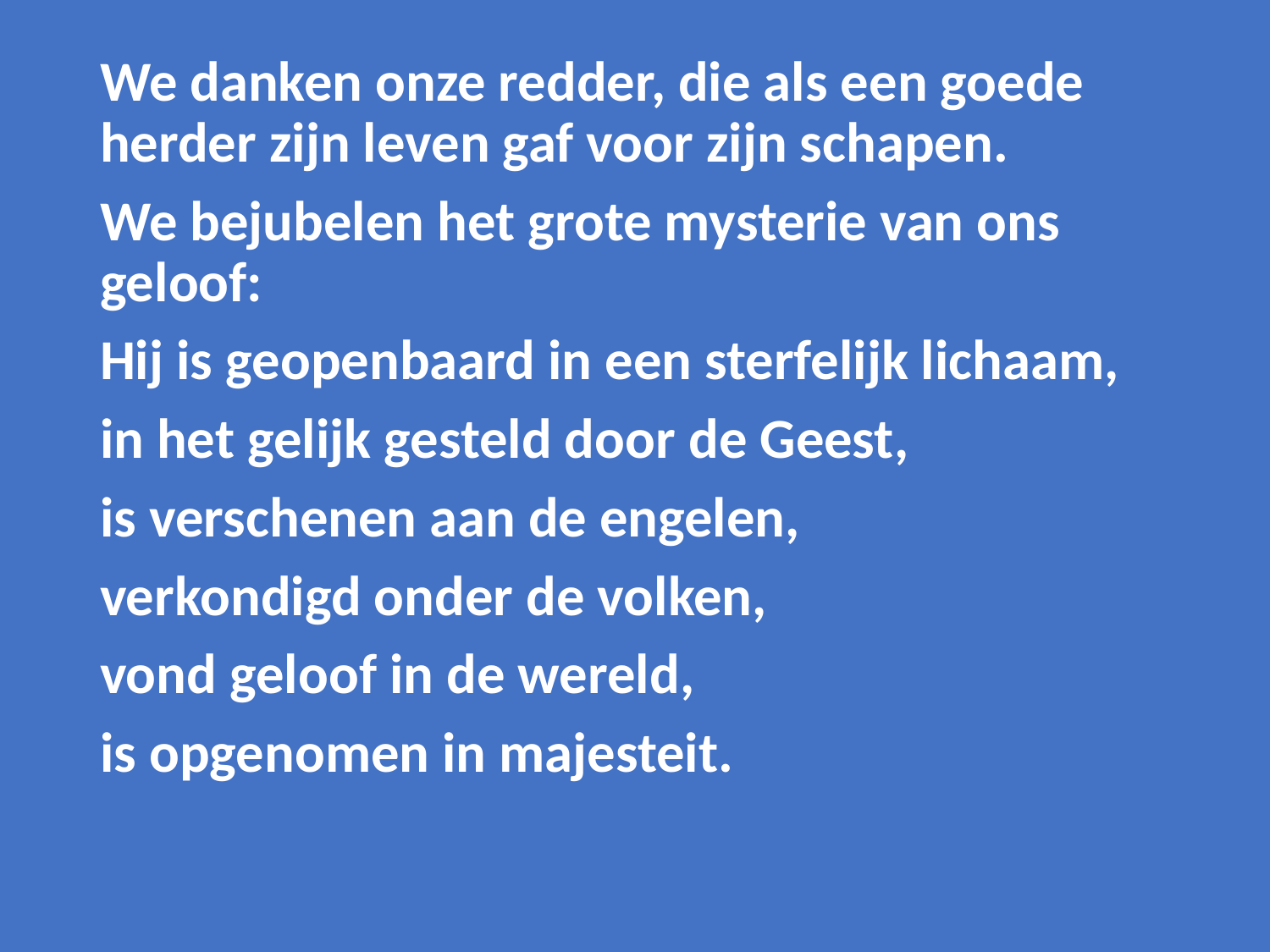

We danken onze redder, die als een goede herder zijn leven gaf voor zijn schapen.
We bejubelen het grote mysterie van ons geloof:
Hij is geopenbaard in een sterfelijk lichaam,
in het gelijk gesteld door de Geest,
is verschenen aan de engelen,
verkondigd onder de volken,
vond geloof in de wereld,
is opgenomen in majesteit.